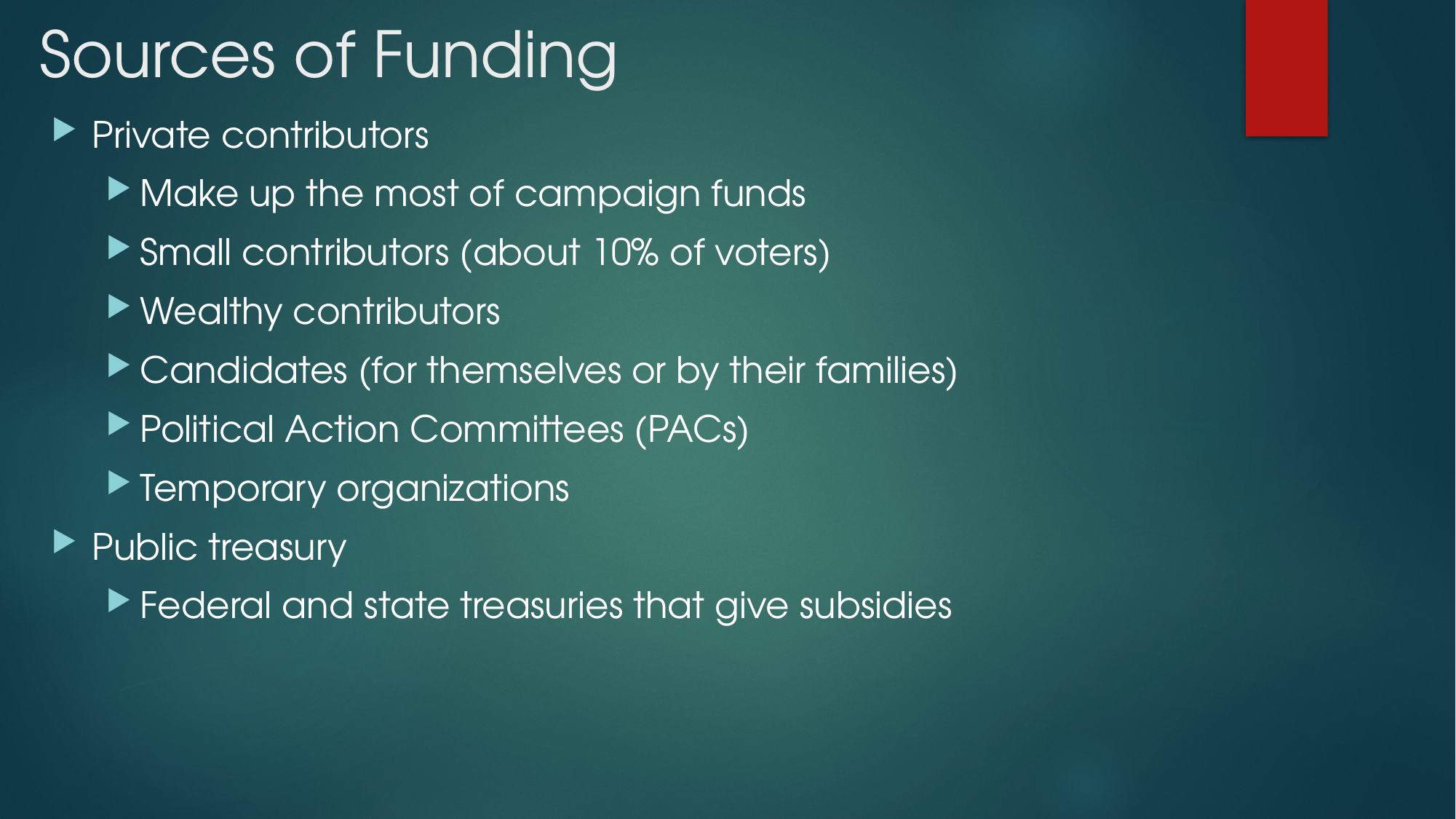

# Sources of Funding
Private contributors
Make up the most of campaign funds
Small contributors (about 10% of voters)
Wealthy contributors
Candidates (for themselves or by their families)
Political Action Committees (PACs)
Temporary organizations
Public treasury
Federal and state treasuries that give subsidies